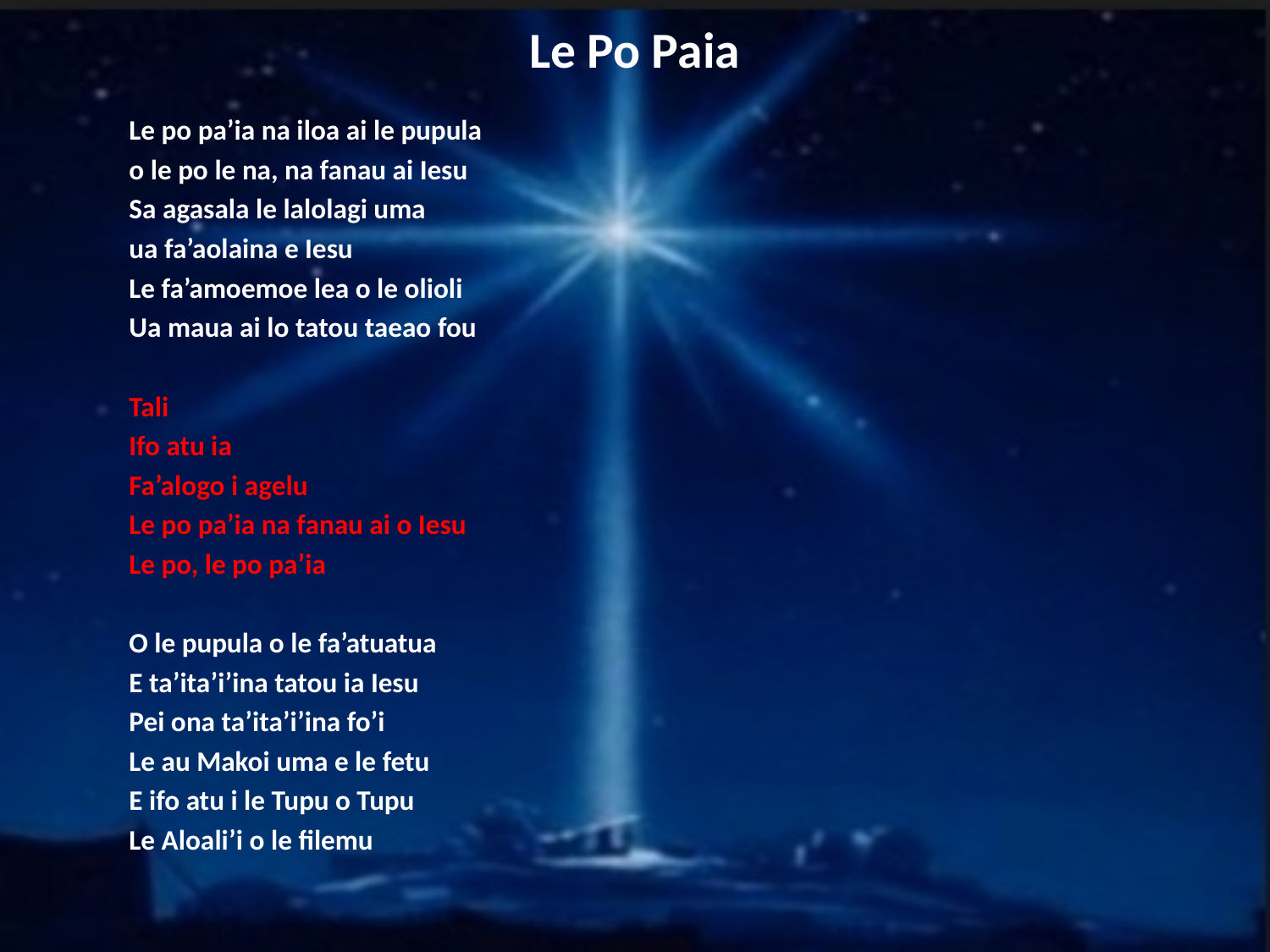

# Le Po Paia
Le po pa’ia na iloa ai le pupula
o le po le na, na fanau ai Iesu
Sa agasala le lalolagi uma
ua fa’aolaina e Iesu
Le fa’amoemoe lea o le olioli
Ua maua ai lo tatou taeao fou

Tali
Ifo atu ia
Fa’alogo i agelu
Le po pa’ia na fanau ai o Iesu
Le po, le po pa’ia

O le pupula o le fa’atuatua
E ta’ita’i’ina tatou ia Iesu
Pei ona ta’ita’i’ina fo’i
Le au Makoi uma e le fetu
E ifo atu i le Tupu o Tupu
Le Aloali’i o le filemu